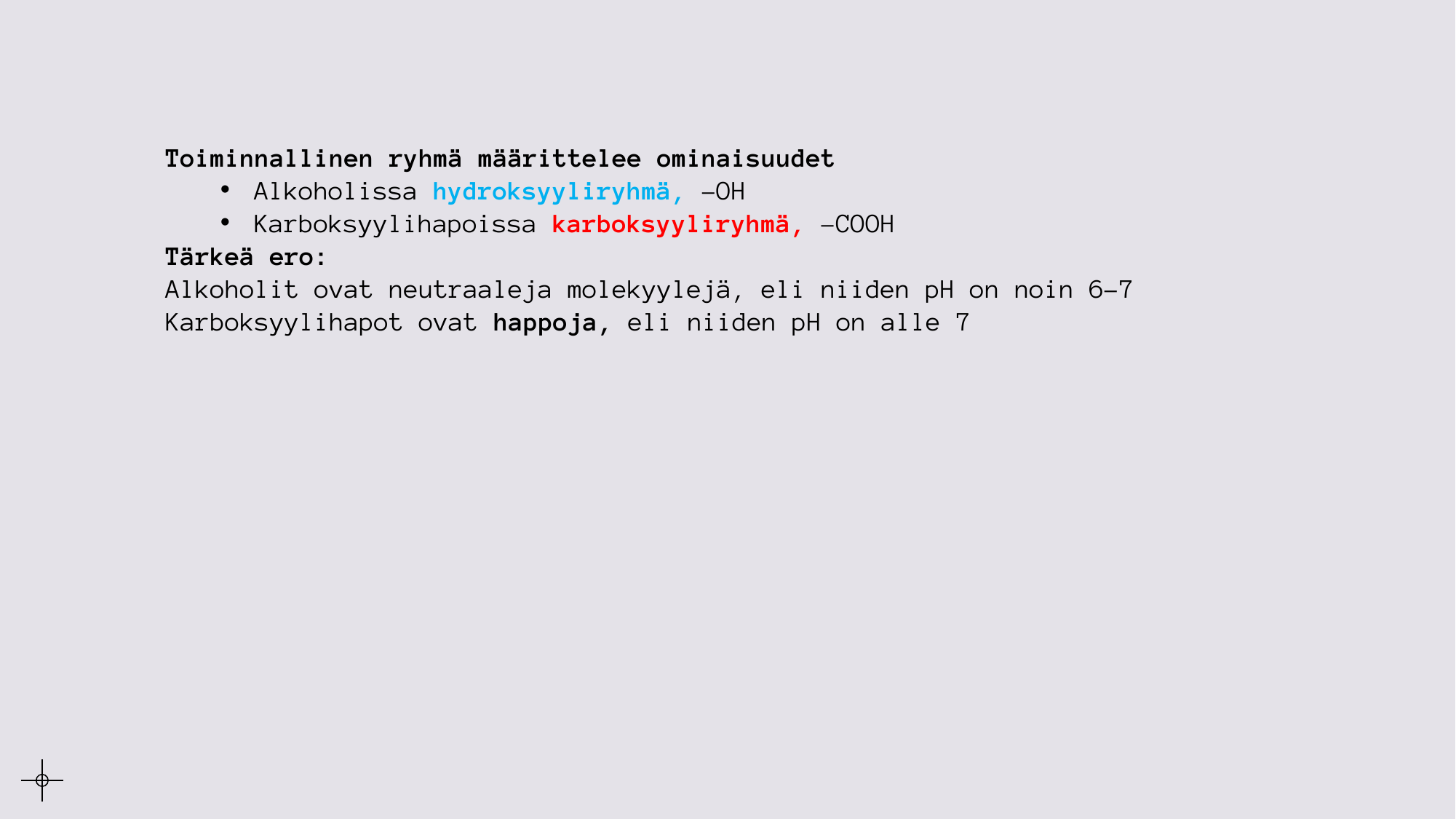

Toiminnallinen ryhmä määrittelee ominaisuudet
Alkoholissa hydroksyyliryhmä, –OH
Karboksyylihapoissa karboksyyliryhmä, –COOH
Tärkeä ero:
Alkoholit ovat neutraaleja molekyylejä, eli niiden pH on noin 6-7
Karboksyylihapot ovat happoja, eli niiden pH on alle 7